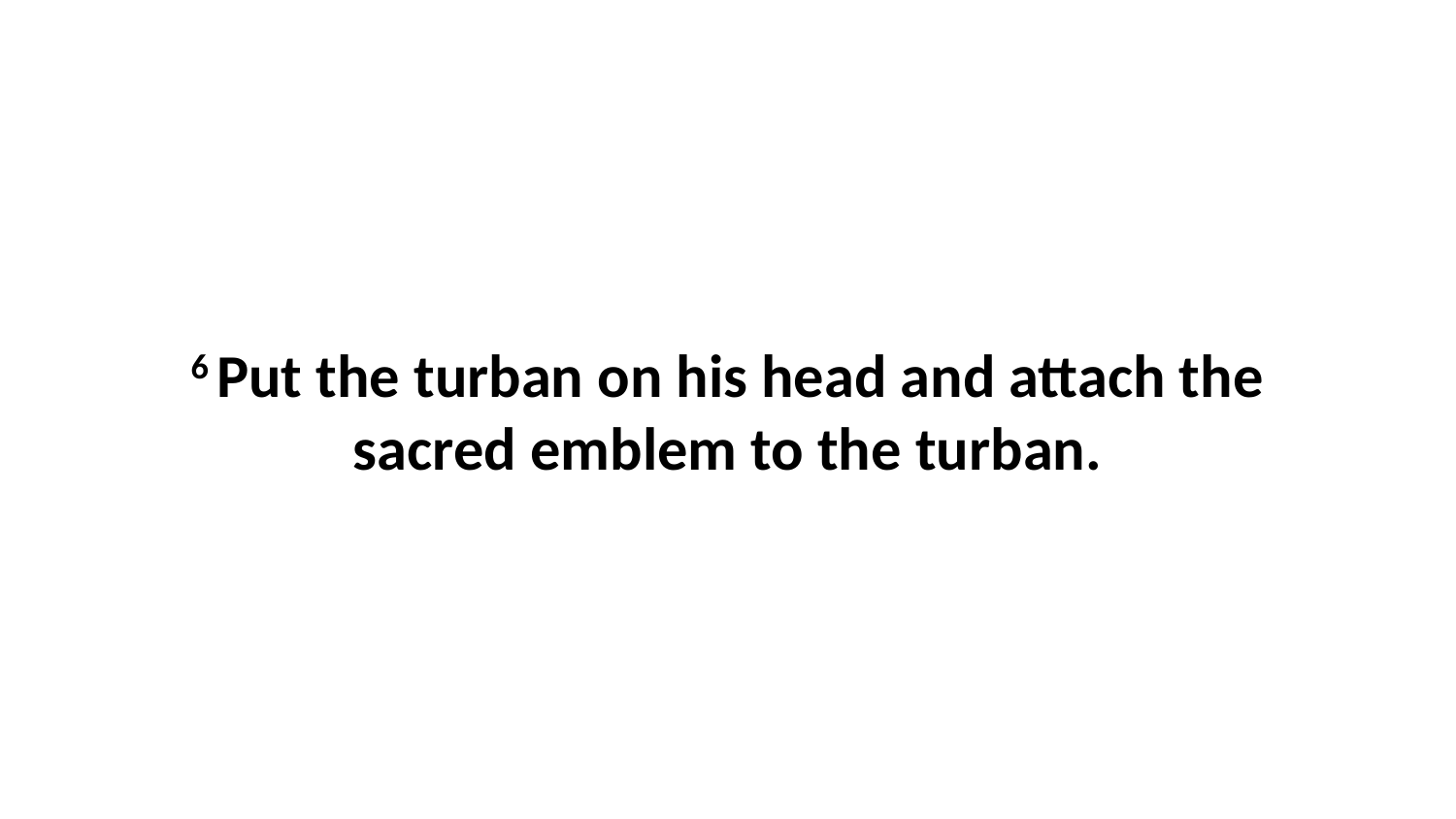

6 Put the turban on his head and attach the sacred emblem to the turban.